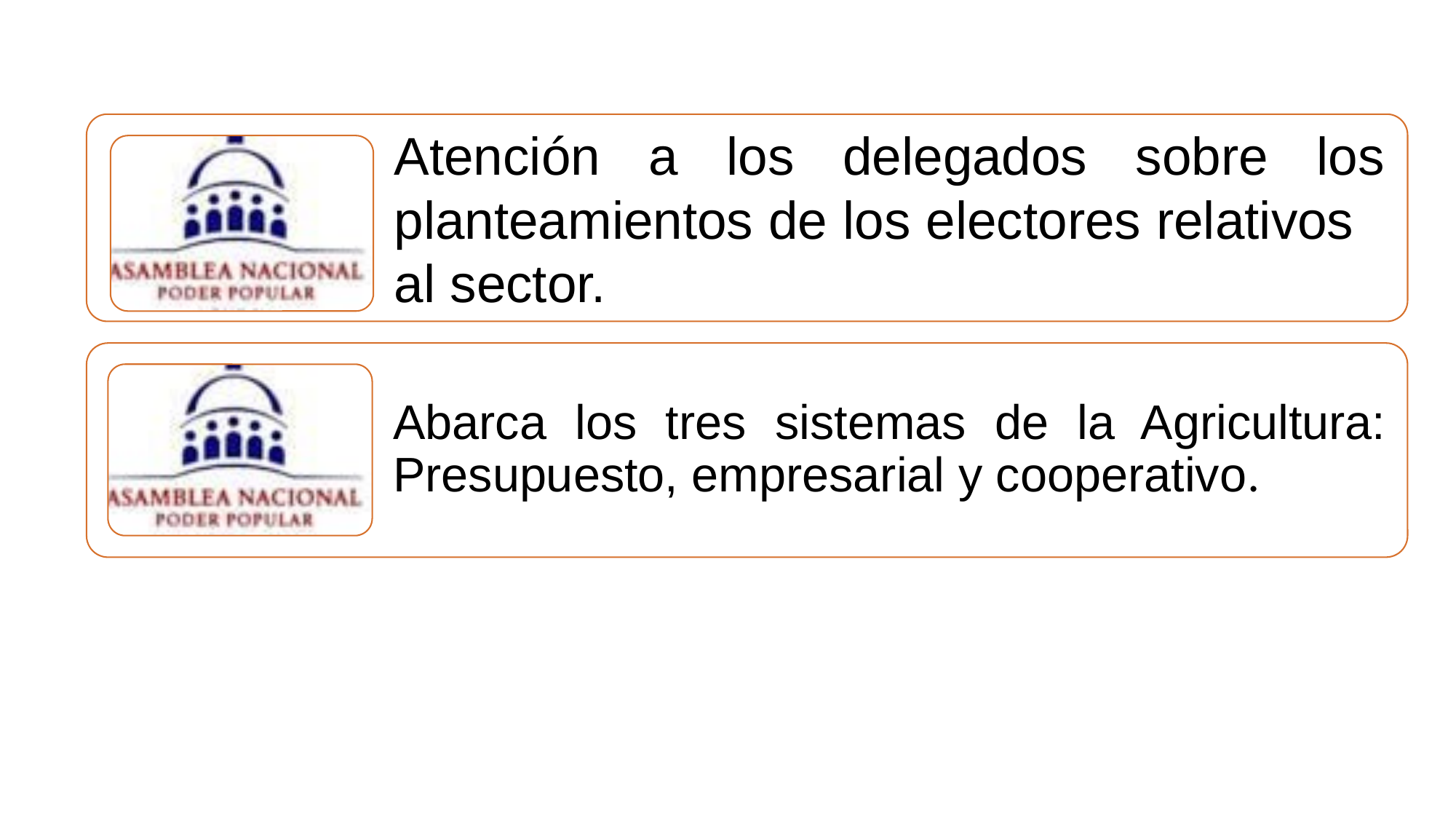

Atención a los delegados sobre los planteamientos de los electores relativos   al sector.
Abarca los tres sistemas de la Agricultura: Presupuesto, empresarial y cooperativo.